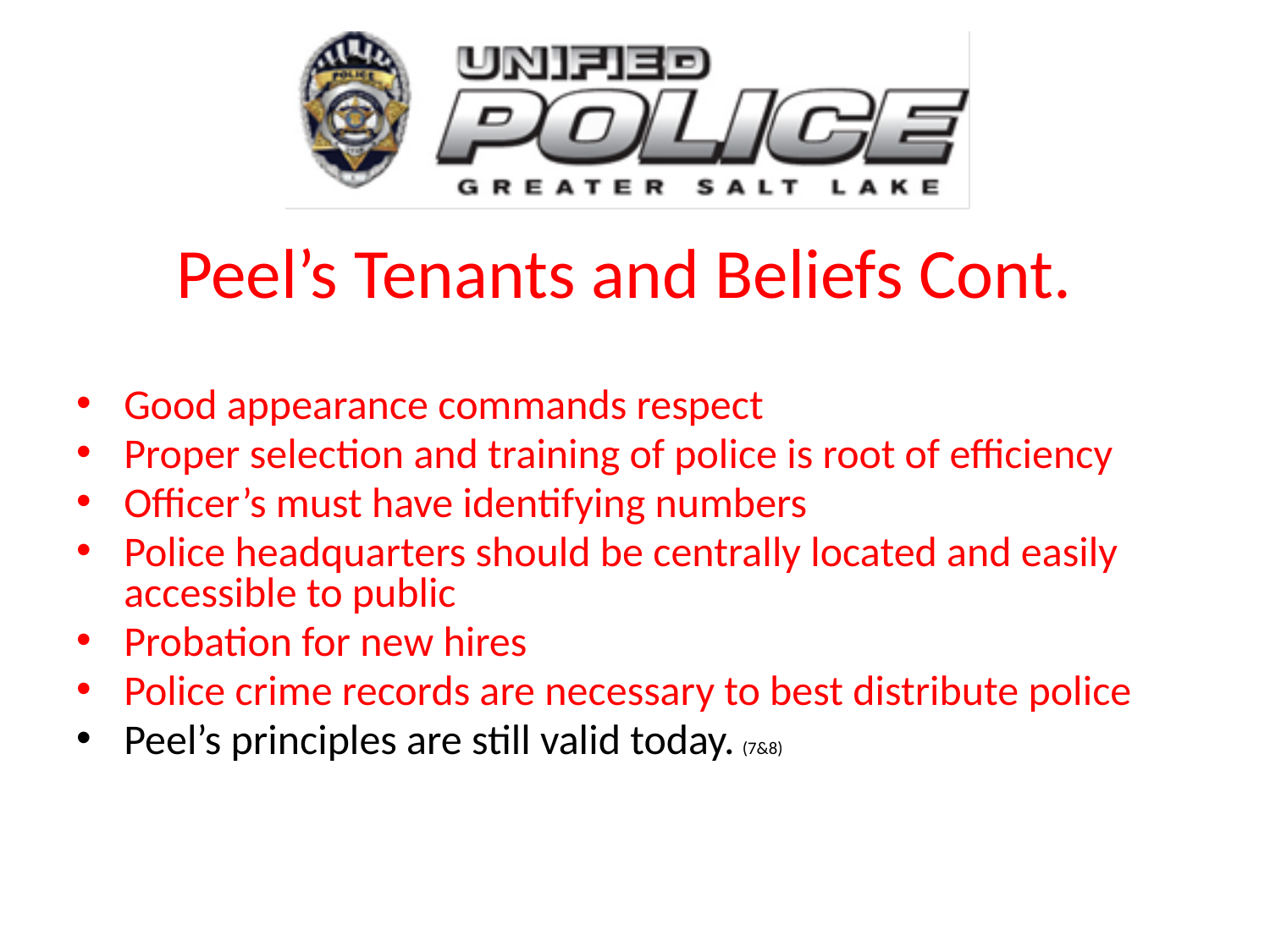

# Peel’s Tenants and Beliefs Cont.
Good appearance commands respect
Proper selection and training of police is root of efficiency
Officer’s must have identifying numbers
Police headquarters should be centrally located and easily accessible to public
Probation for new hires
Police crime records are necessary to best distribute police
Peel’s principles are still valid today. (7&8)